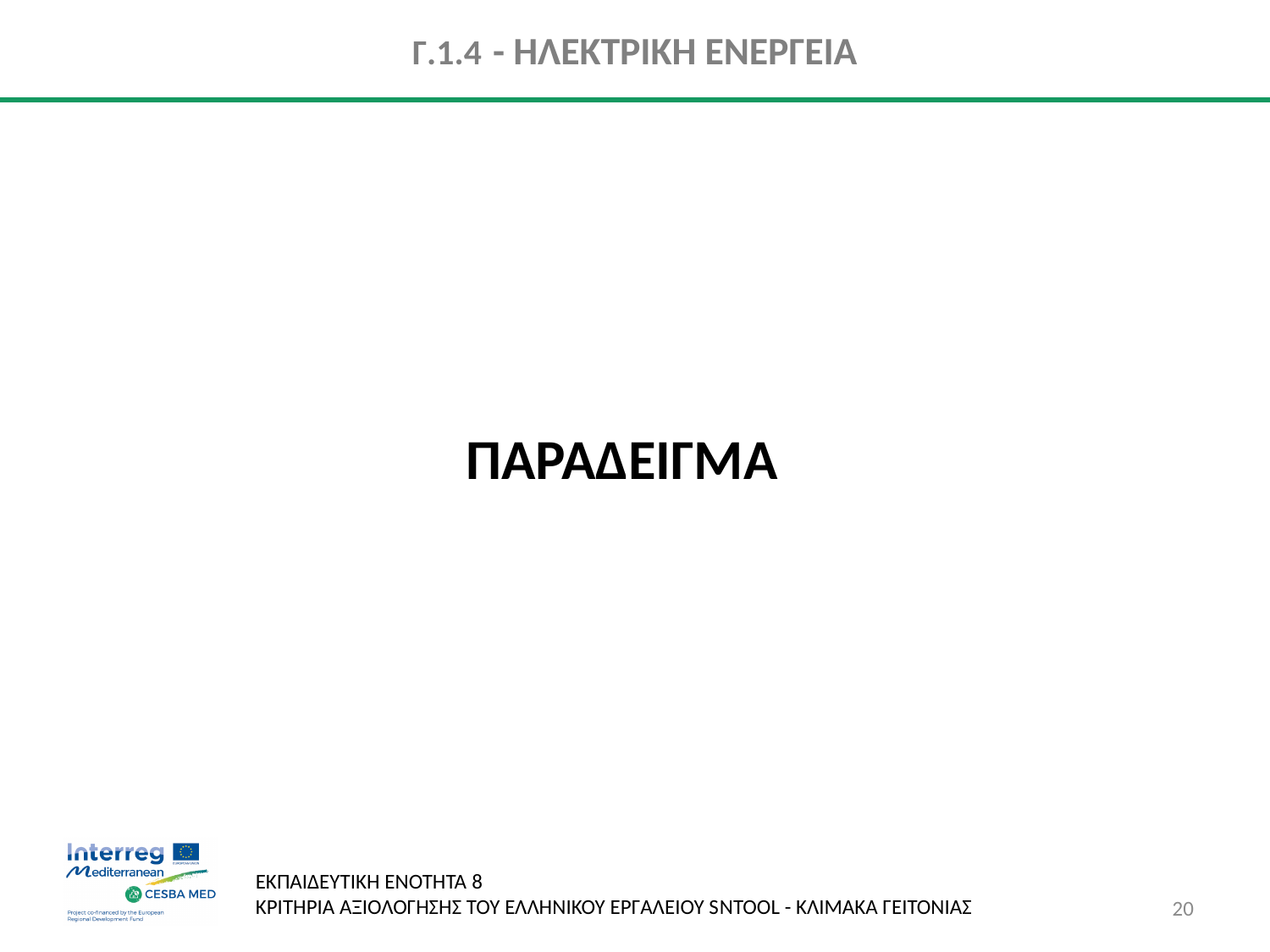

# Γ.1.4  - ΗΛΕΚΤΡΙΚΗ ΕΝΕΡΓΕΙΑ

ΠΑΡΑΔΕΙΓΜΑ
20